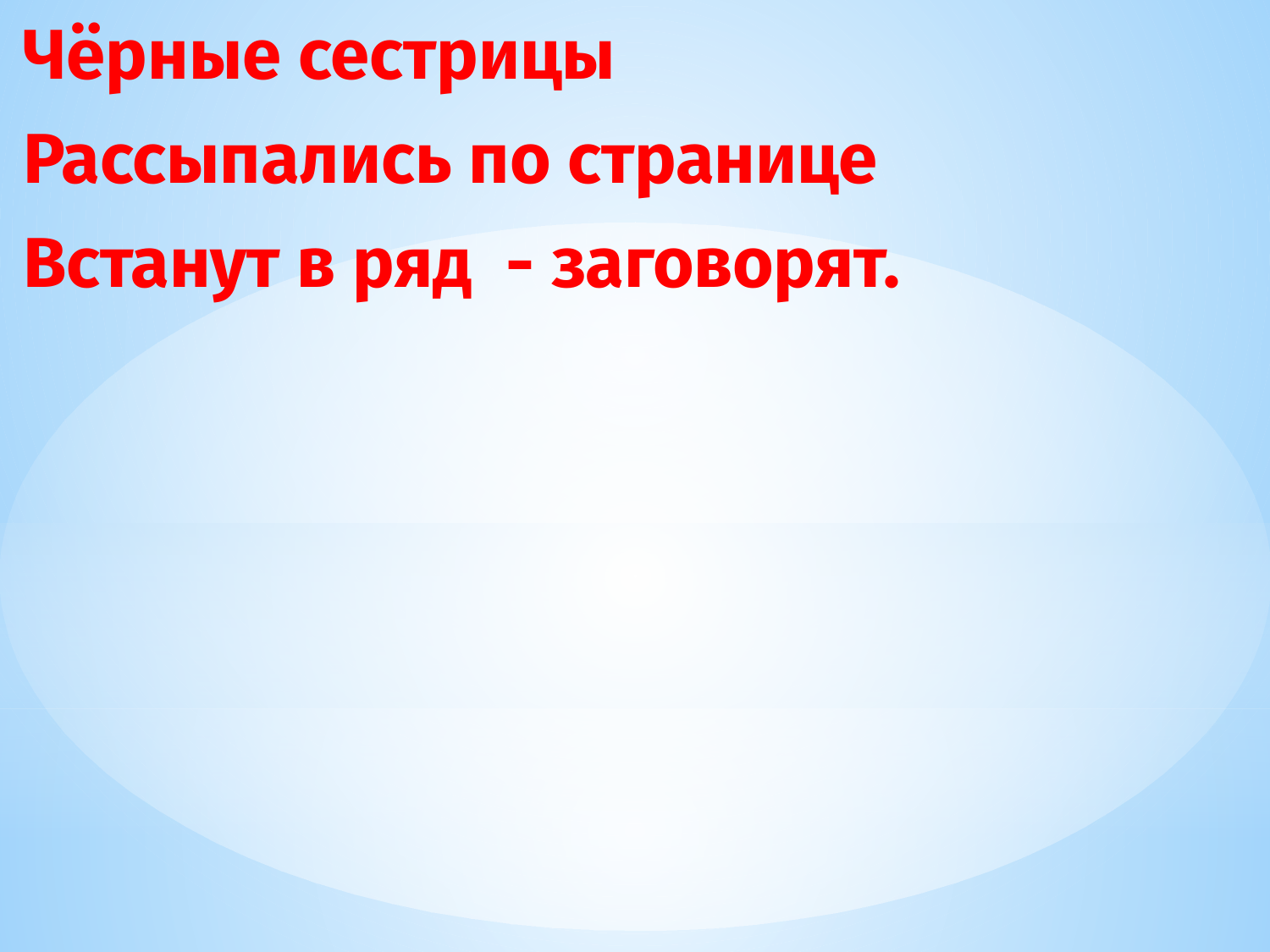

Чёрные сестрицы
Рассыпались по странице
Встанут в ряд  - заговорят.